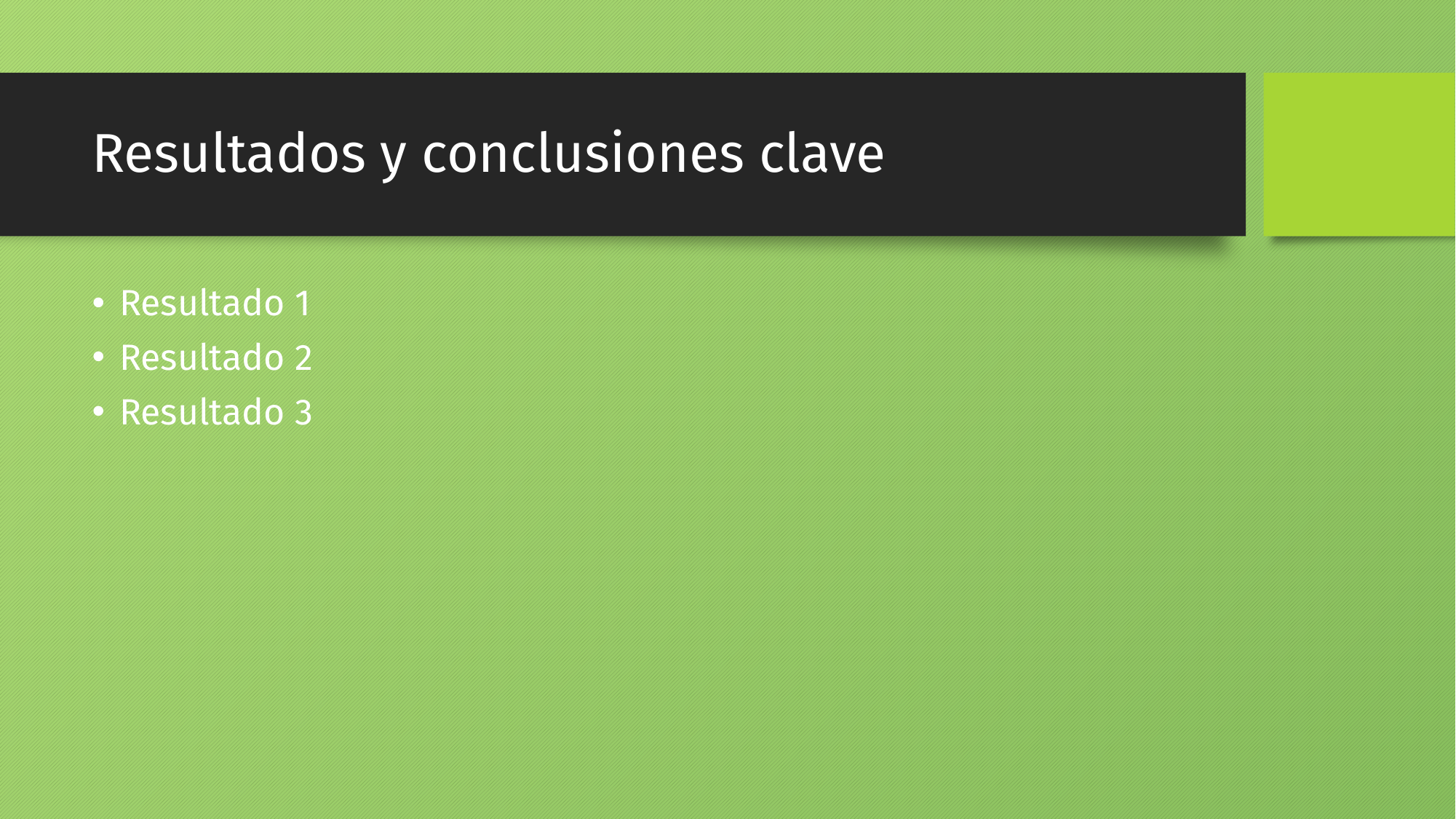

# Resultados y conclusiones clave
Resultado 1
Resultado 2
Resultado 3